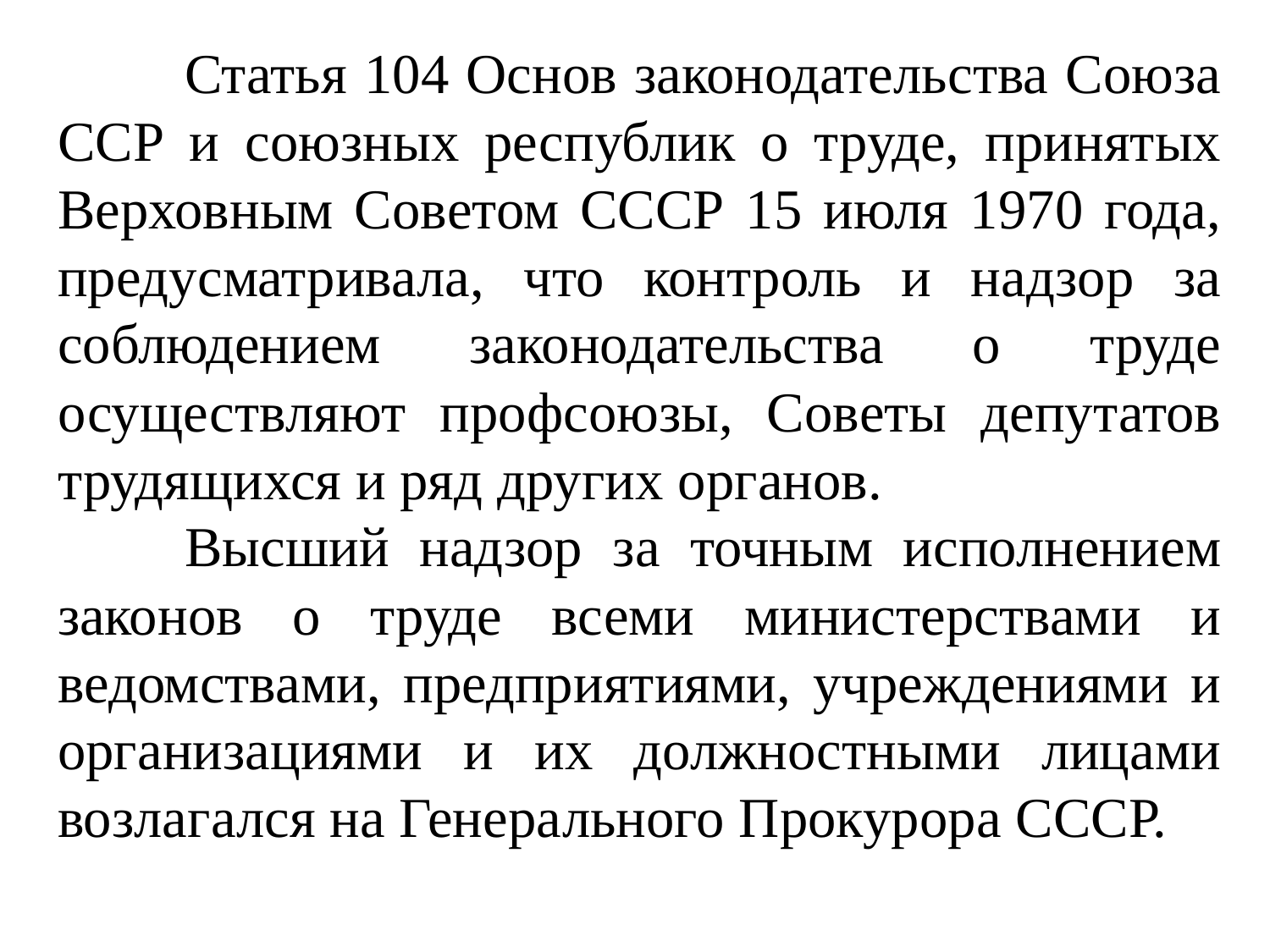

Статья 104 Основ законодательства Союза ССР и союзных республик о труде, принятых Верховным Советом СССР 15 июля 1970 года, предусматривала, что контроль и надзор за соблюдением законодательства о труде осуществляют профсоюзы, Советы депутатов трудящихся и ряд других органов.
	Высший надзор за точным исполнением законов о труде всеми министерствами и ведомствами, предприятиями, учреждениями и организациями и их должностными лицами возлагался на Генерального Прокурора СССР.